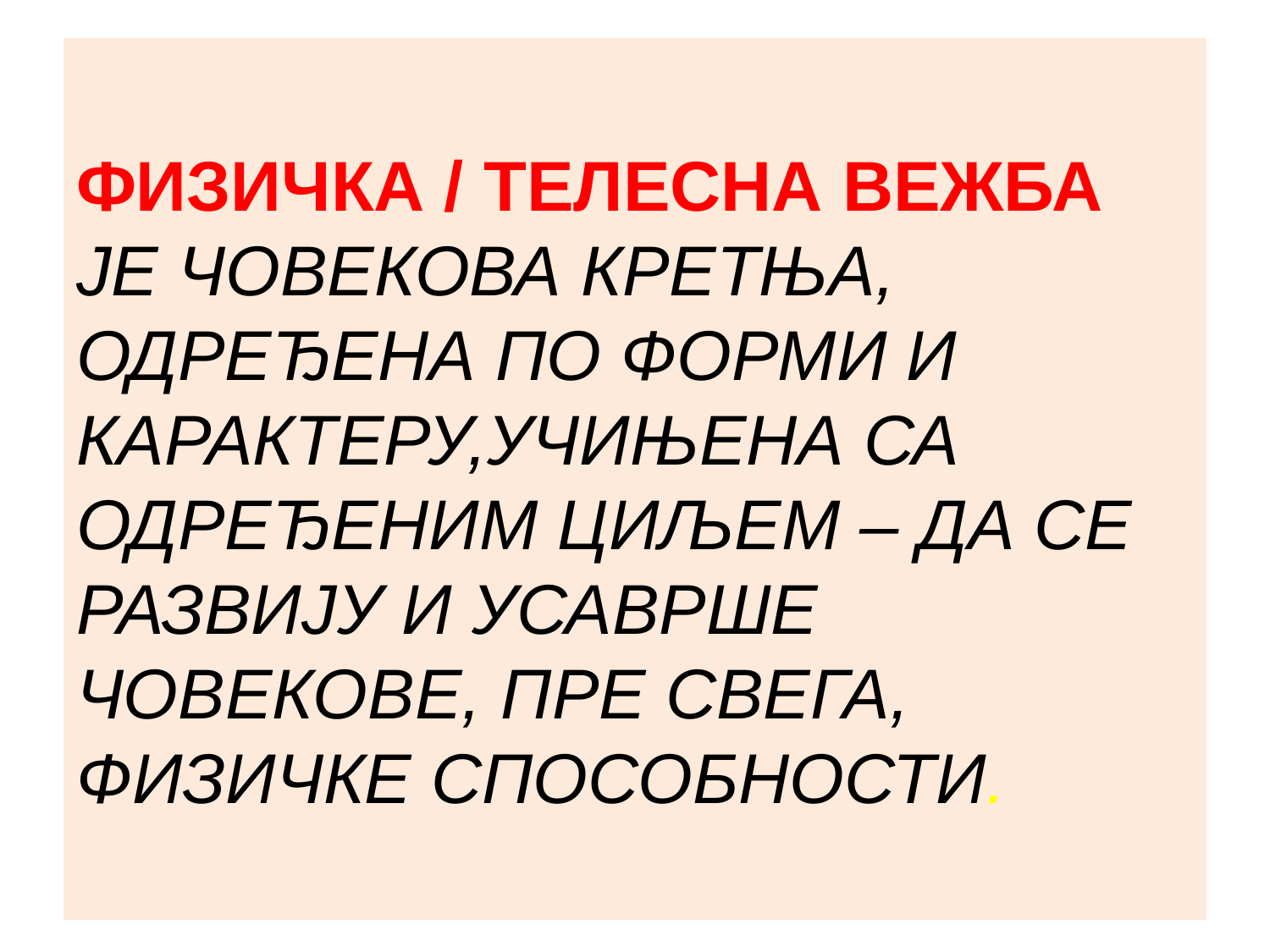

# ФИЗИЧКА / TЕЛЕСНА ВЕЖБА ЈЕ ЧОВЕКОВА КРЕТЊА, ОДРЕЂЕНА ПО ФОРМИ И КАРАКТЕРУ,УЧИЊЕНА СА ОДРЕЂЕНИМ ЦИЉЕМ – ДА СЕ РАЗВИЈУ И УСАВРШЕ ЧОВЕКОВЕ, ПРЕ СВЕГА, ФИЗИЧКЕ СПОСОБНОСТИ.